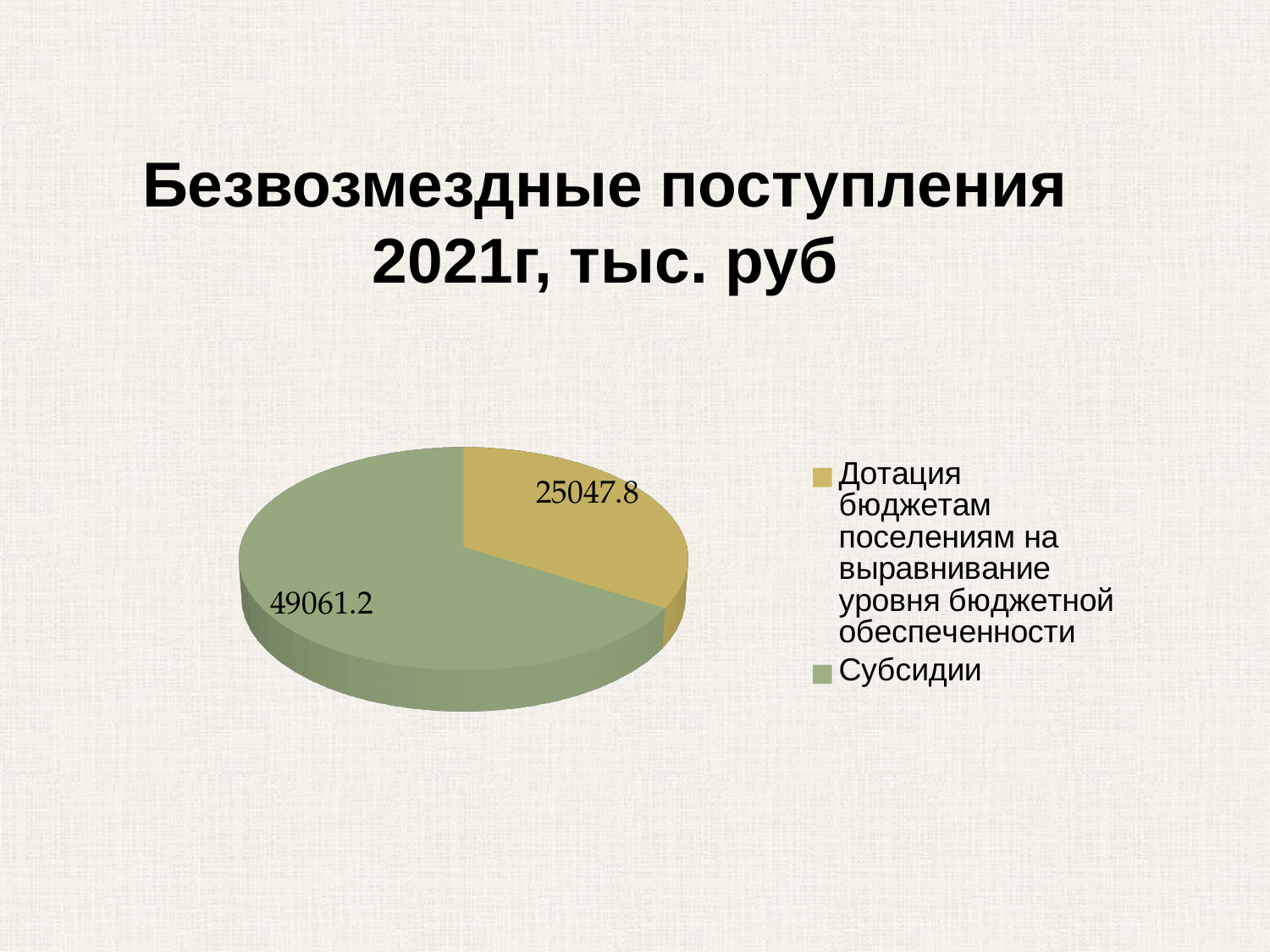

# Безвозмездные поступления 2021г, тыс. руб

[unsupported chart]